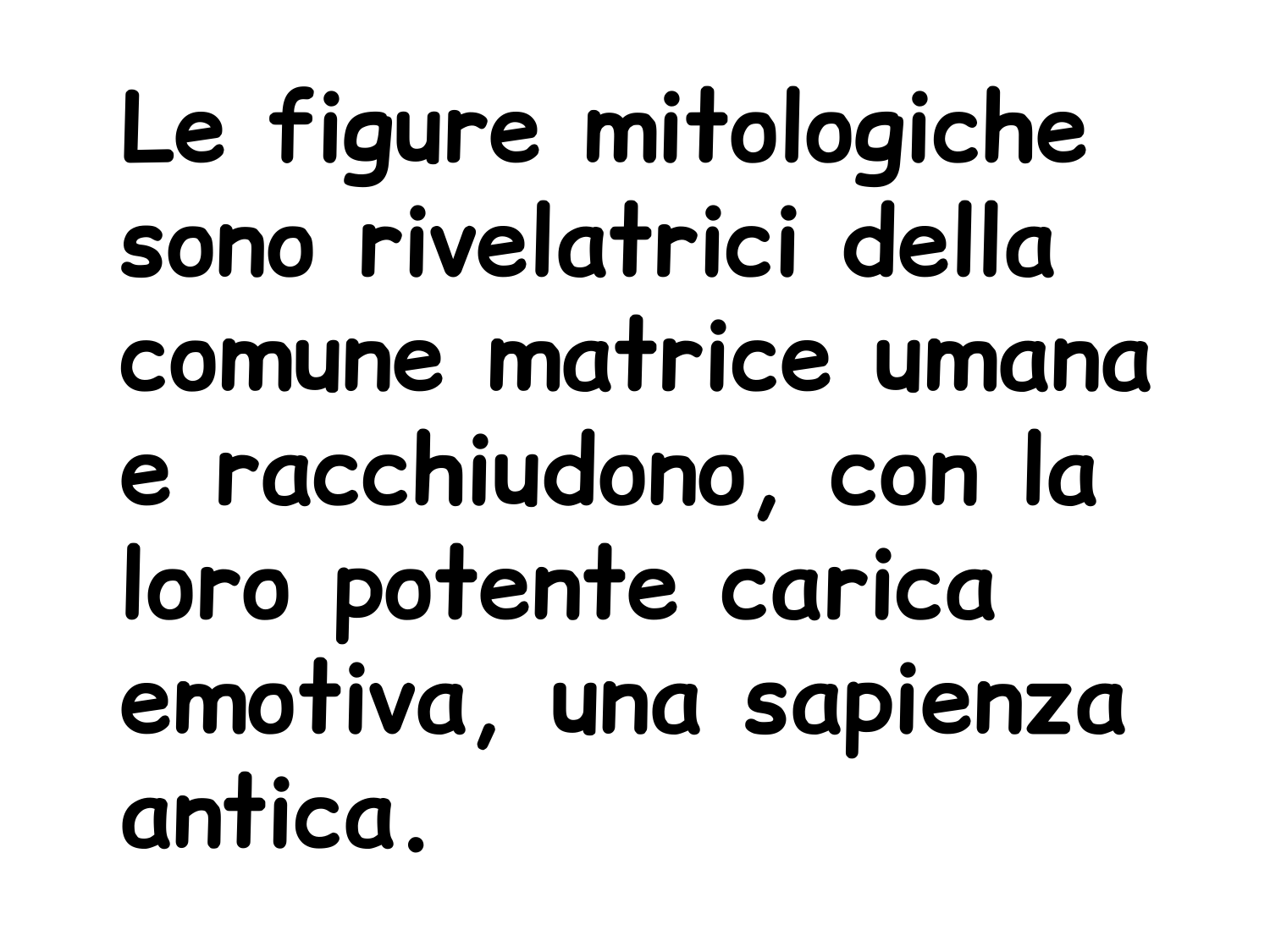

Le figure mitologiche sono rivelatrici della comune matrice umana e racchiudono, con la loro potente carica emotiva, una sapienza antica.